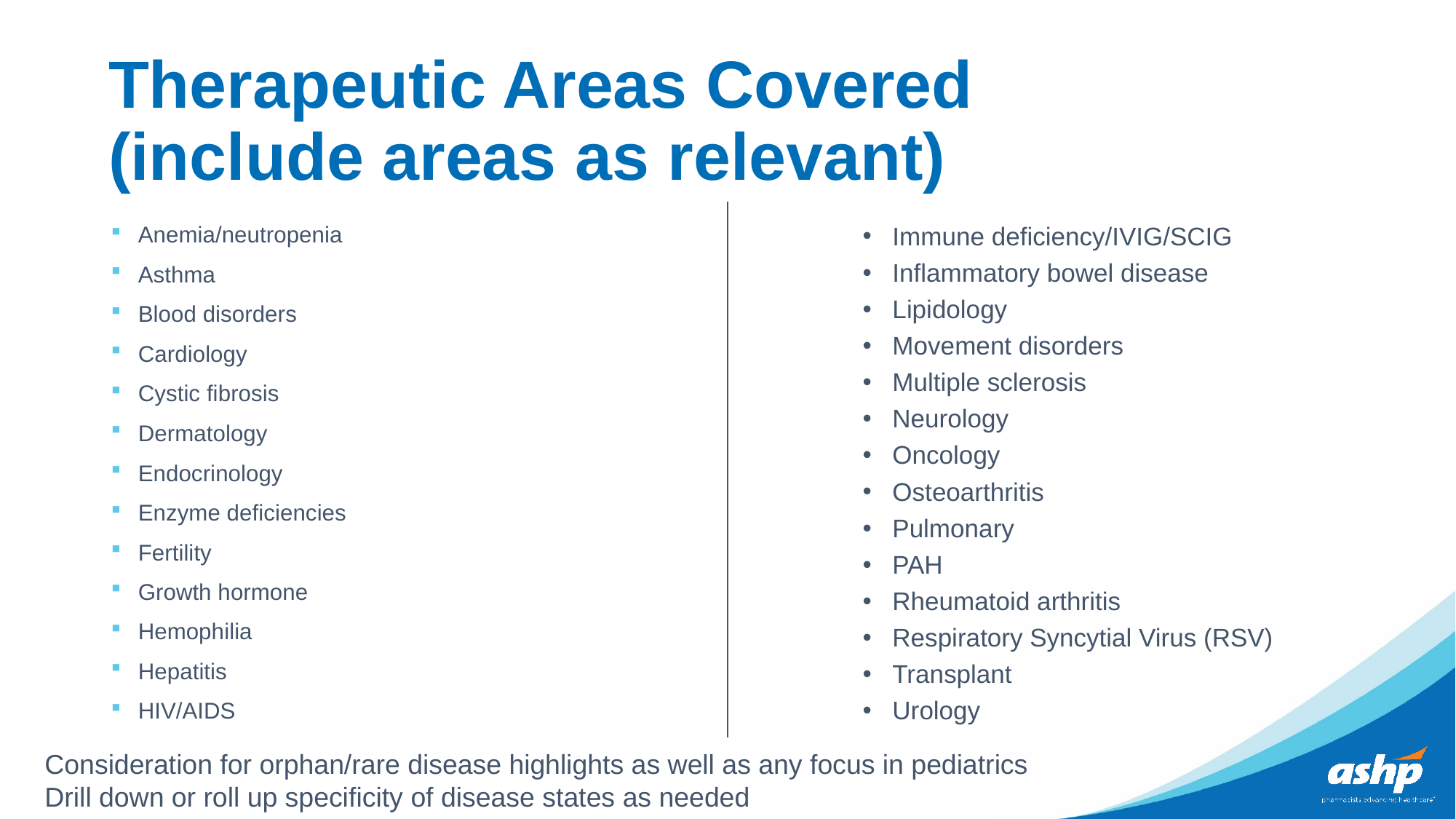

# Therapeutic Areas Covered (include areas as relevant)
Anemia/neutropenia
Asthma
Blood disorders
Cardiology
Cystic fibrosis
Dermatology
Endocrinology
Enzyme deficiencies
Fertility
Growth hormone
Hemophilia
Hepatitis
HIV/AIDS
Immune deficiency/IVIG/SCIG
Inflammatory bowel disease
Lipidology
Movement disorders
Multiple sclerosis
Neurology
Oncology
Osteoarthritis
Pulmonary
PAH
Rheumatoid arthritis
Respiratory Syncytial Virus (RSV)
Transplant
Urology
Consideration for orphan/rare disease highlights as well as any focus in pediatrics
Drill down or roll up specificity of disease states as needed